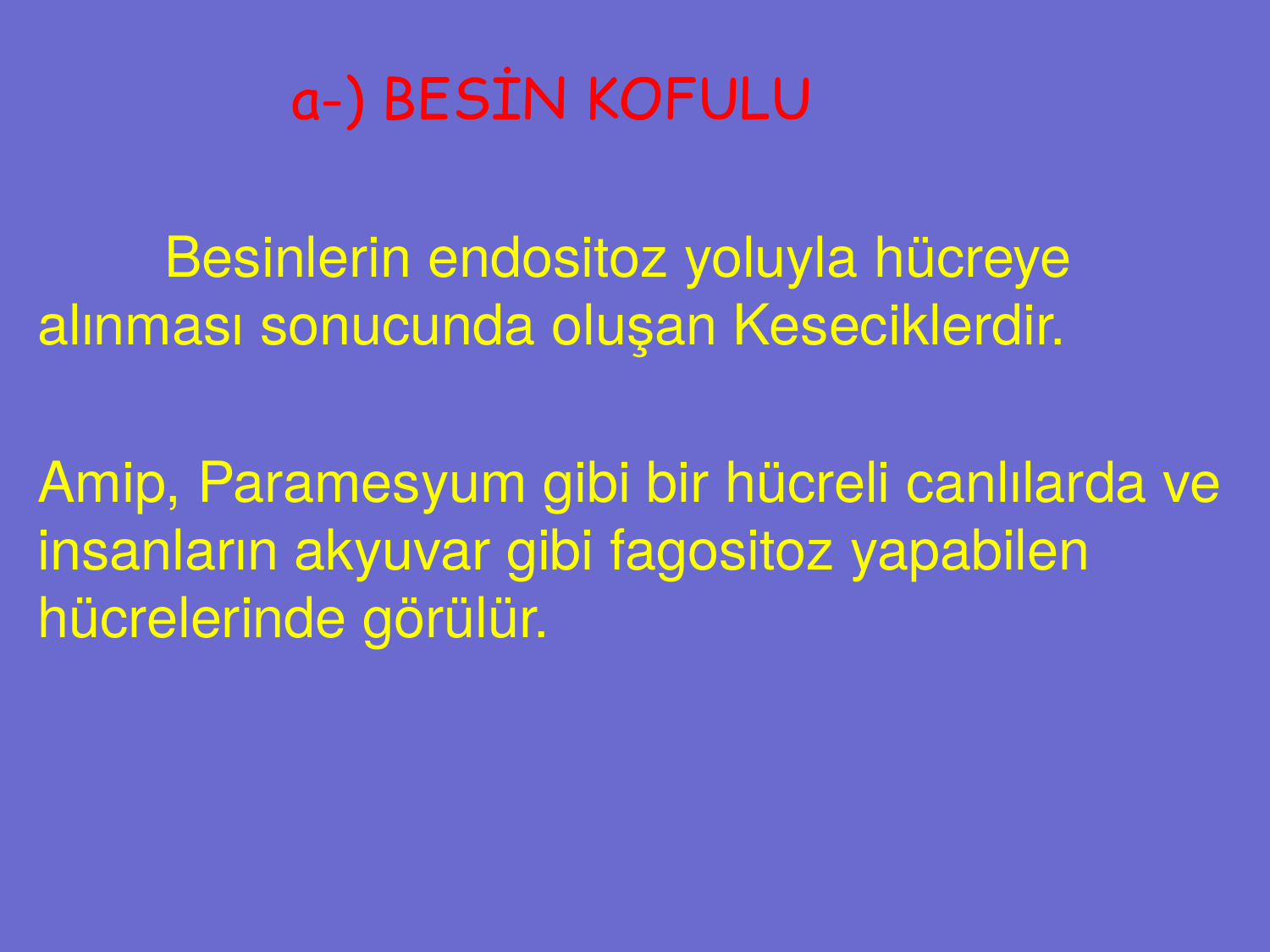

a-) BESİN KOFULU

	Besinlerin endositoz yoluyla hücreye alınması sonucunda oluşan Keseciklerdir.

Amip, Paramesyum gibi bir hücreli canlılarda ve insanların akyuvar gibi fagositoz yapabilen hücrelerinde görülür.